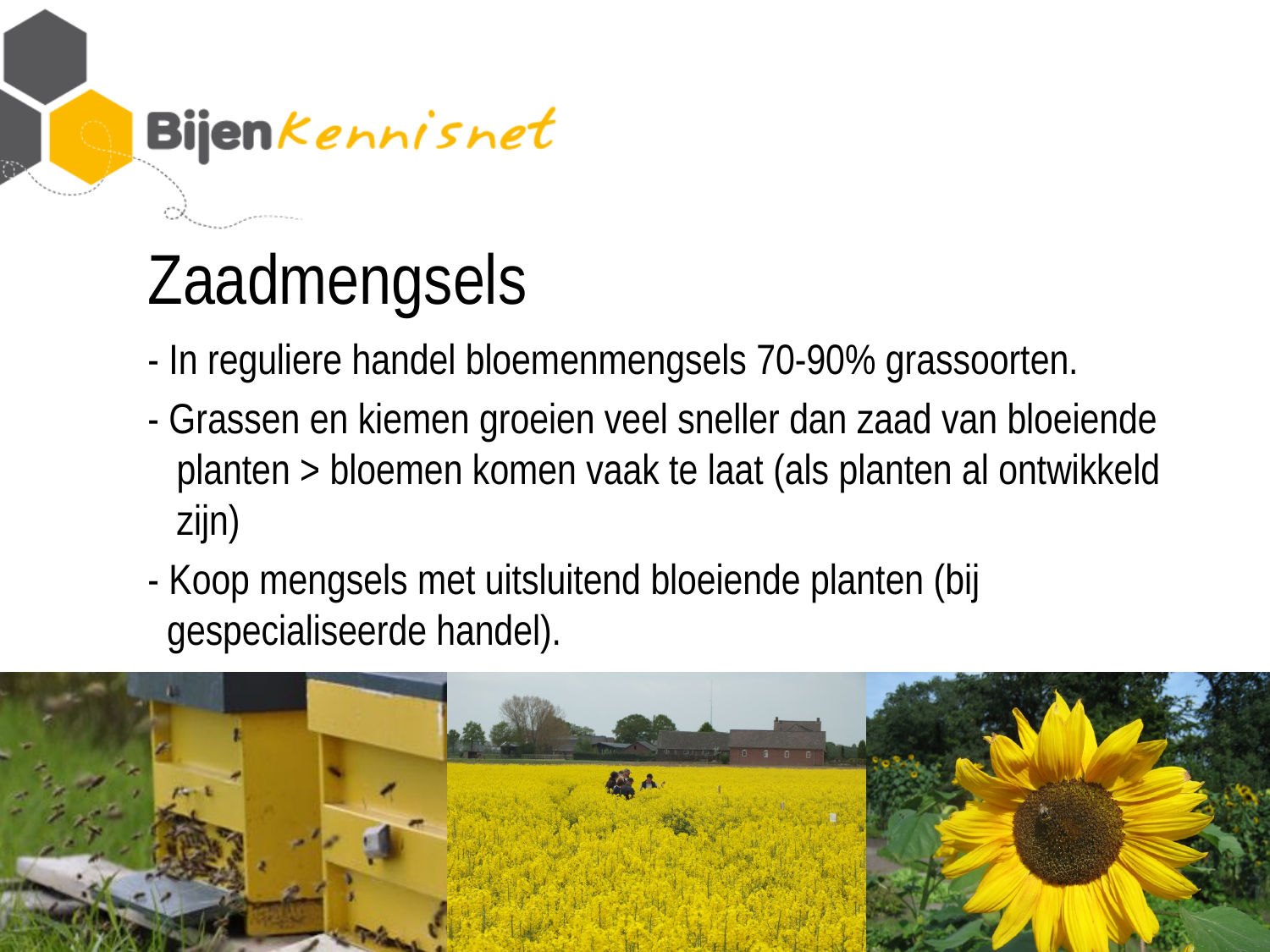

# Zaadmengsels
- In reguliere handel bloemenmengsels 70-90% grassoorten.
- Grassen en kiemen groeien veel sneller dan zaad van bloeiende
   planten > bloemen komen vaak te laat (als planten al ontwikkeld
   zijn)
- Koop mengsels met uitsluitend bloeiende planten (bij
  gespecialiseerde handel).